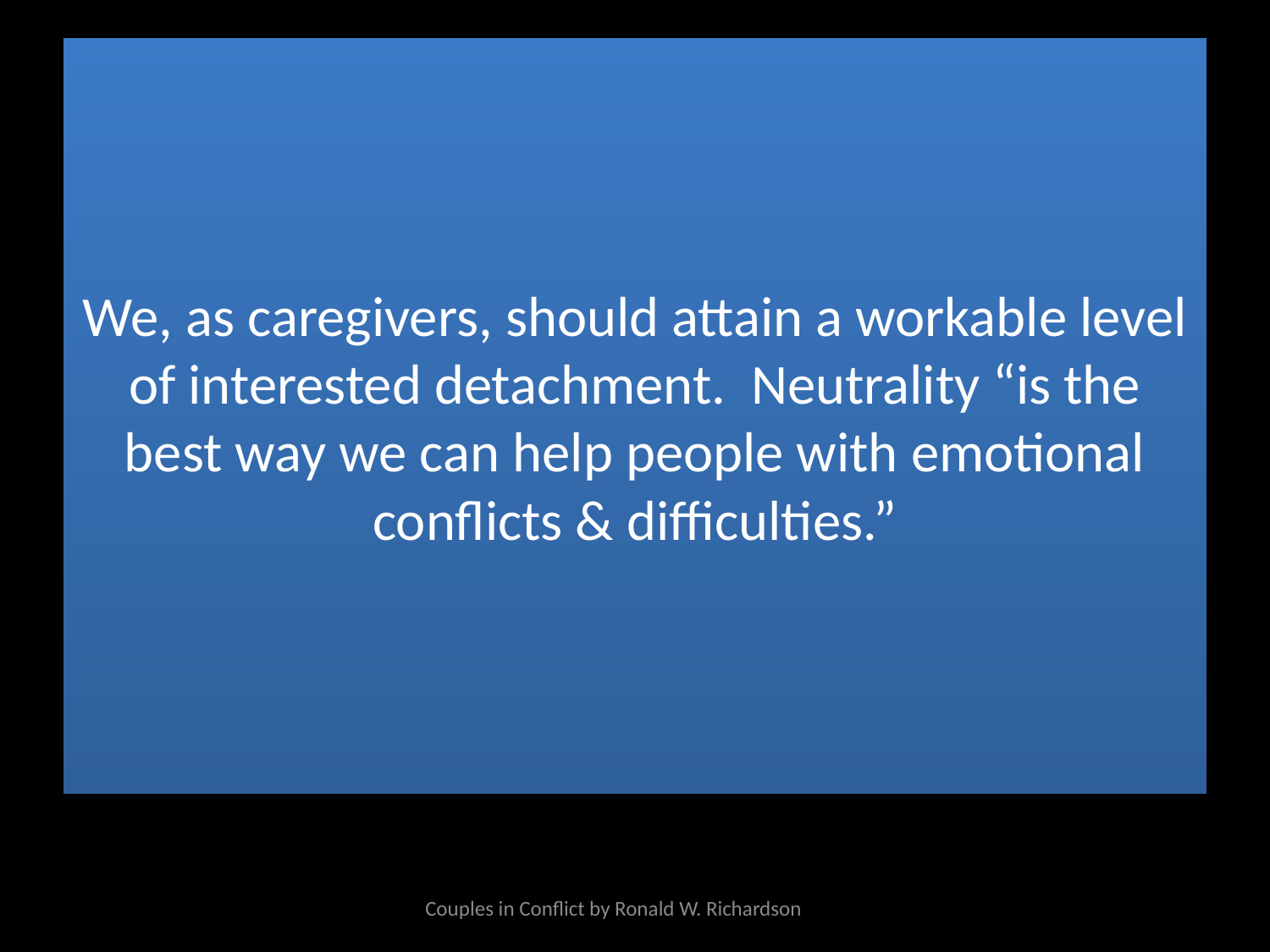

# We, as caregivers, should attain a workable level of interested detachment.  Neutrality “is the best way we can help people with emotional conflicts & difficulties.”
Couples in Conflict by Ronald W. Richardson